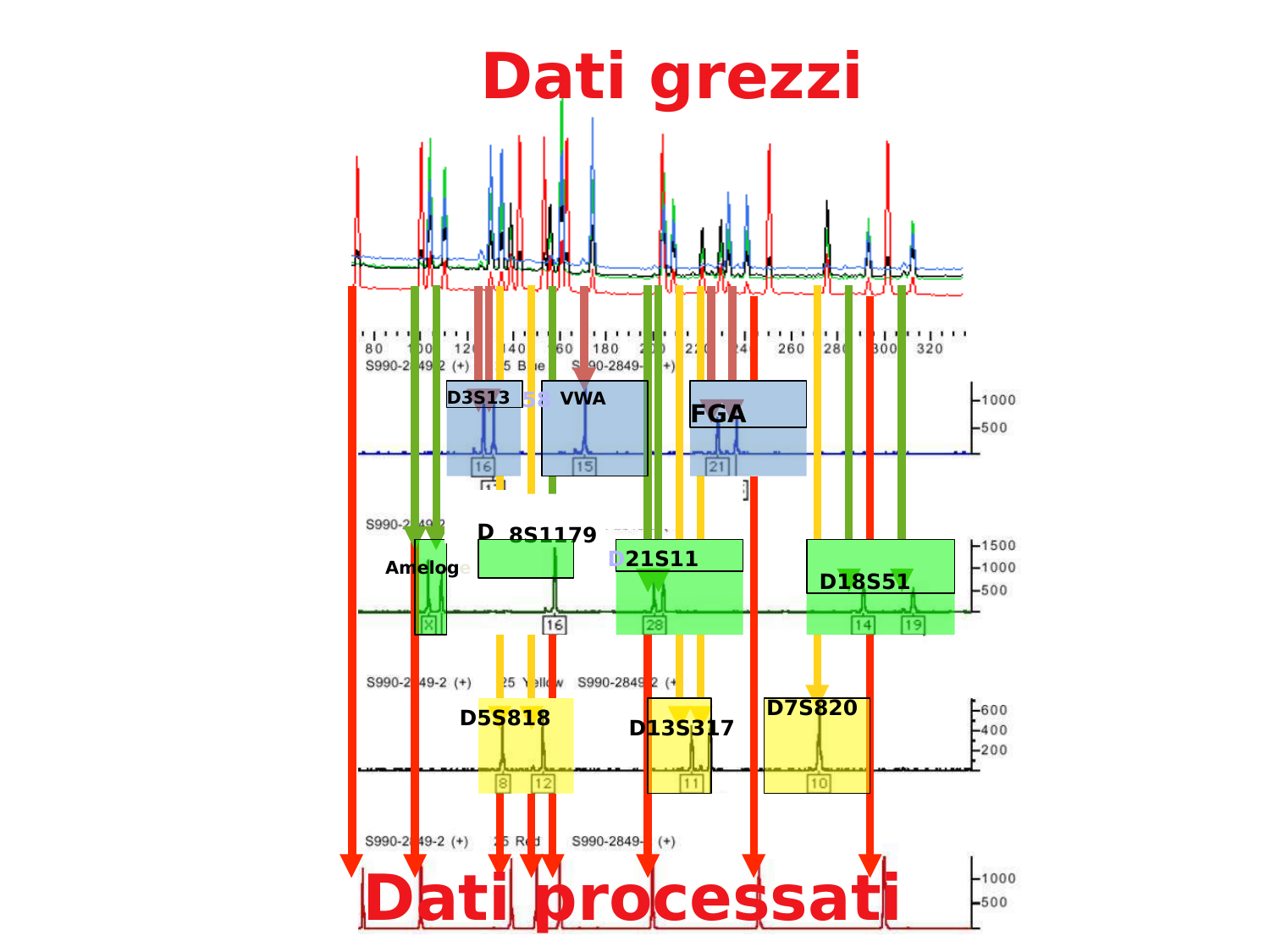

# Dati grezzi

D3S13

FGA
58
VWA

D

8S1179

21S11

D18S51

D
Ameloge

D7S820

D5S818

D13S317

Dati processati